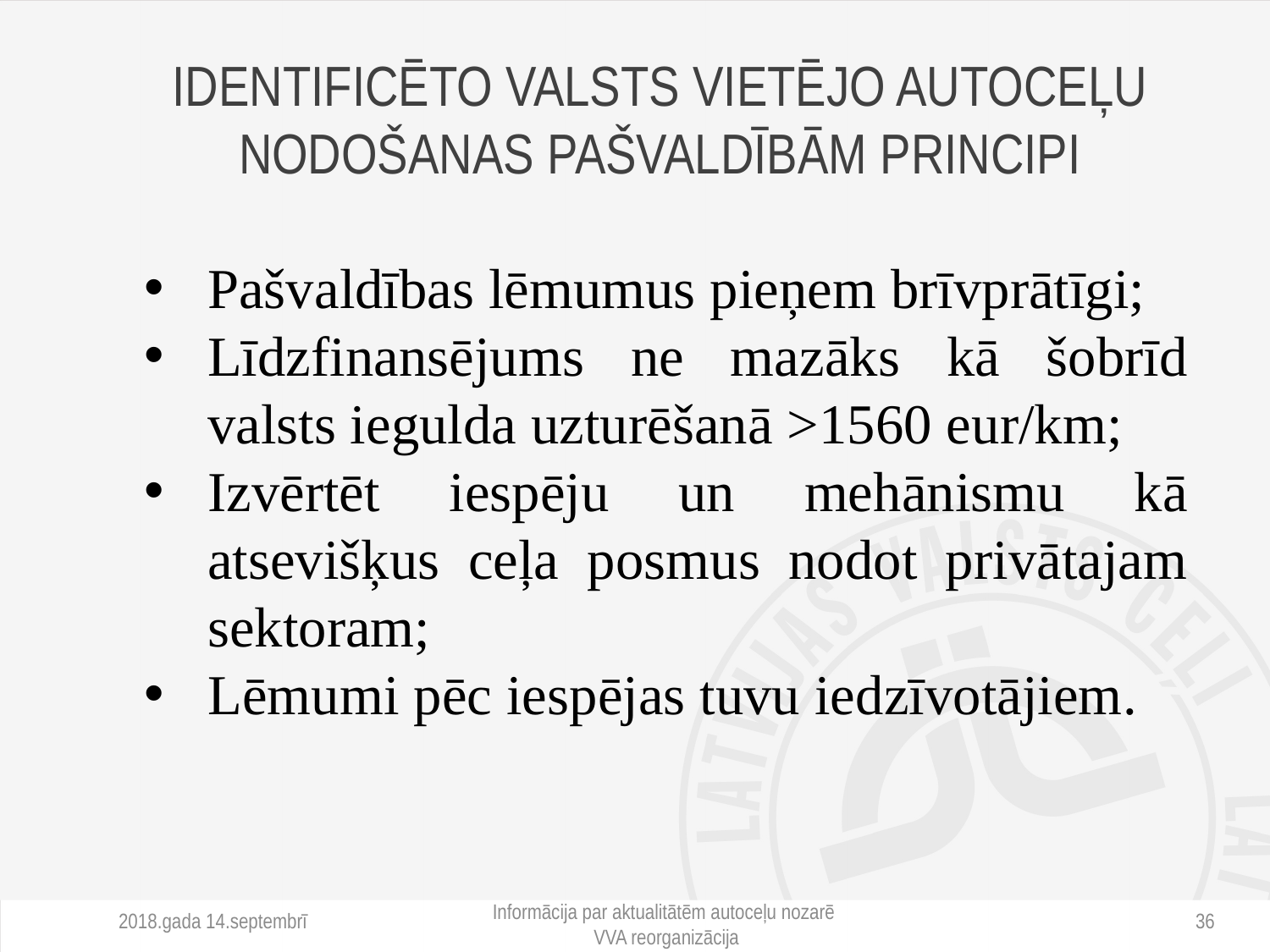

# IDENTIFICĒTO VALSTS VIETĒJO AUTOCEĻU NODOŠANAS PAŠVALDĪBĀM PRINCIPI
Pašvaldības lēmumus pieņem brīvprātīgi;
Līdzfinansējums ne mazāks kā šobrīd valsts iegulda uzturēšanā >1560 eur/km;
Izvērtēt iespēju un mehānismu kā atsevišķus ceļa posmus nodot privātajam sektoram;
Lēmumi pēc iespējas tuvu iedzīvotājiem.

2018.gada 14.septembrī
Informācija par aktualitātēm autoceļu nozarē  VVA reorganizācija
36